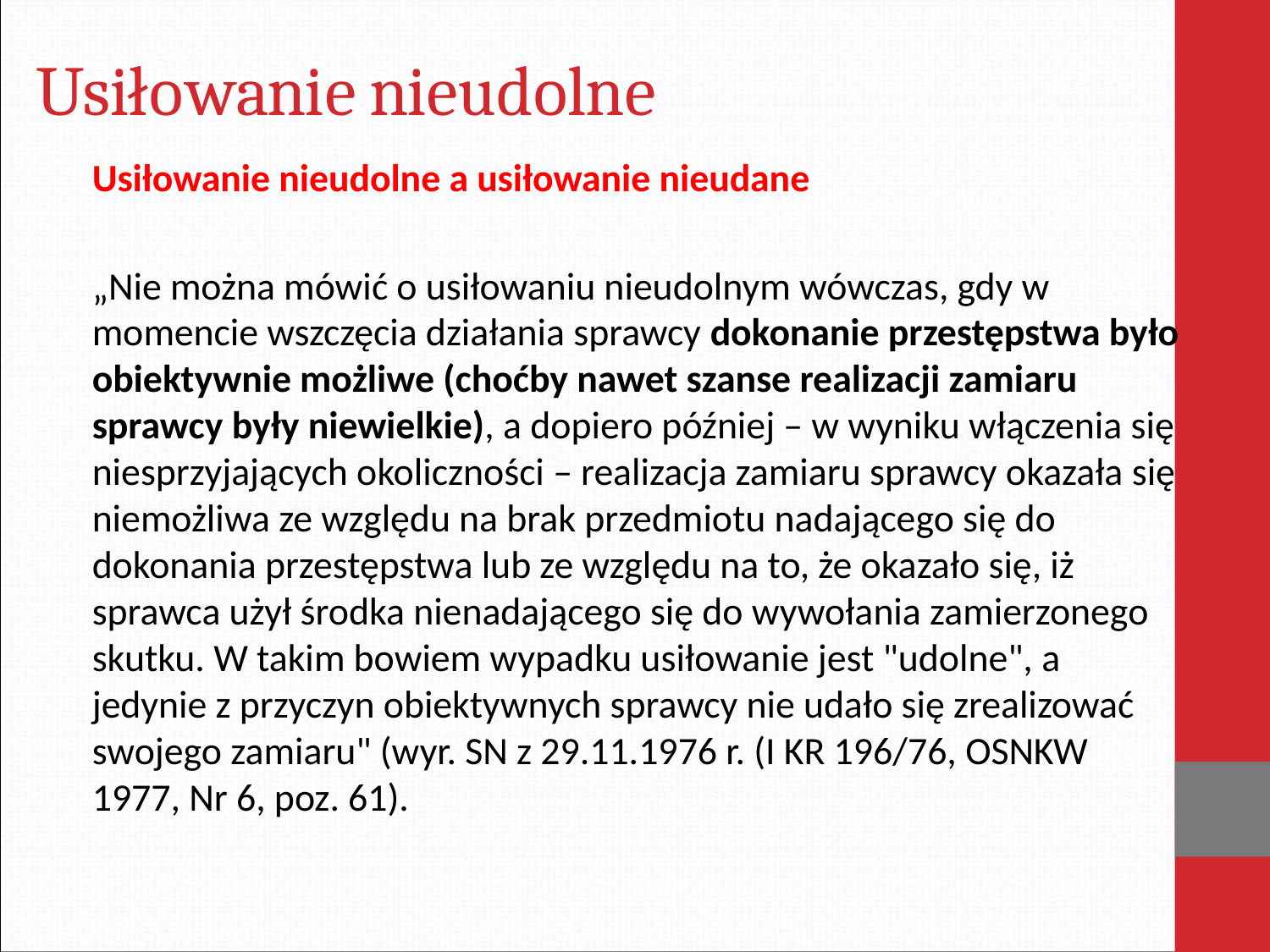

# Usiłowanie nieudolne
Usiłowanie nieudolne a usiłowanie nieudane

„Nie można mówić o usiłowaniu nieudolnym wówczas, gdy w momencie wszczęcia działania sprawcy dokonanie przestępstwa było obiektywnie możliwe (choćby nawet szanse realizacji zamiaru sprawcy były niewielkie), a dopiero później – w wyniku włączenia się niesprzyjających okoliczności – realizacja zamiaru sprawcy okazała się niemożliwa ze względu na brak przedmiotu nadającego się do dokonania przestępstwa lub ze względu na to, że okazało się, iż sprawca użył środka nienadającego się do wywołania zamierzonego skutku. W takim bowiem wypadku usiłowanie jest "udolne", a jedynie z przyczyn obiektywnych sprawcy nie udało się zrealizować swojego zamiaru" (wyr. SN z 29.11.1976 r. (I KR 196/76, OSNKW 1977, Nr 6, poz. 61).